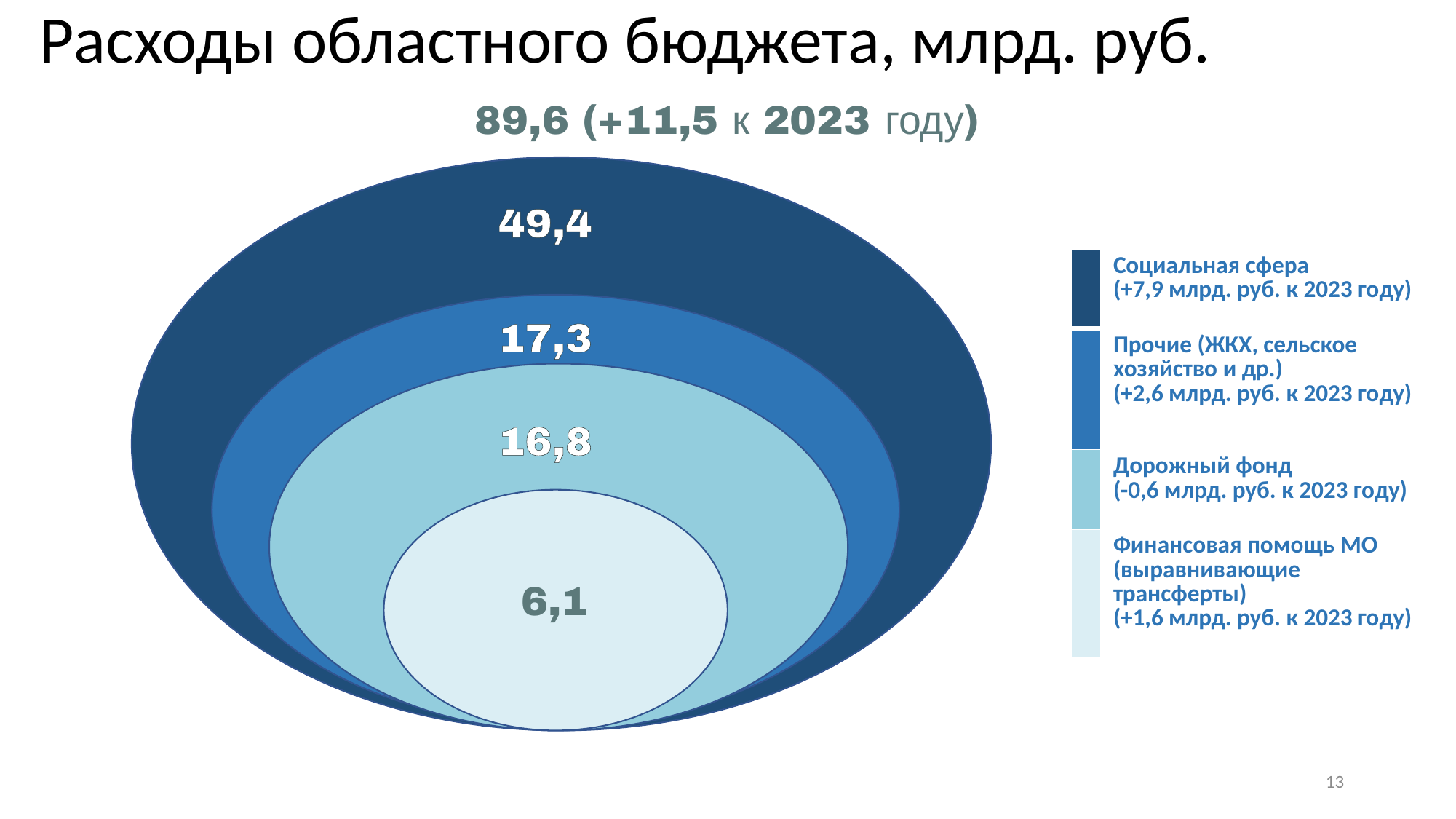

# Расходы областного бюджета, млрд. руб.
89,6 (+11,5 к 2023 году)

49,4

17,3

16,8

6,1
|  | Социальная сфера (+7,9 млрд. руб. к 2023 году) |
| --- | --- |
|  | Прочие (ЖКХ, сельское хозяйство и др.) (+2,6 млрд. руб. к 2023 году) |
|  | Дорожный фонд (-0,6 млрд. руб. к 2023 году) |
|  | Финансовая помощь МО (выравнивающие трансферты) (+1,6 млрд. руб. к 2023 году) |
 49 749
13